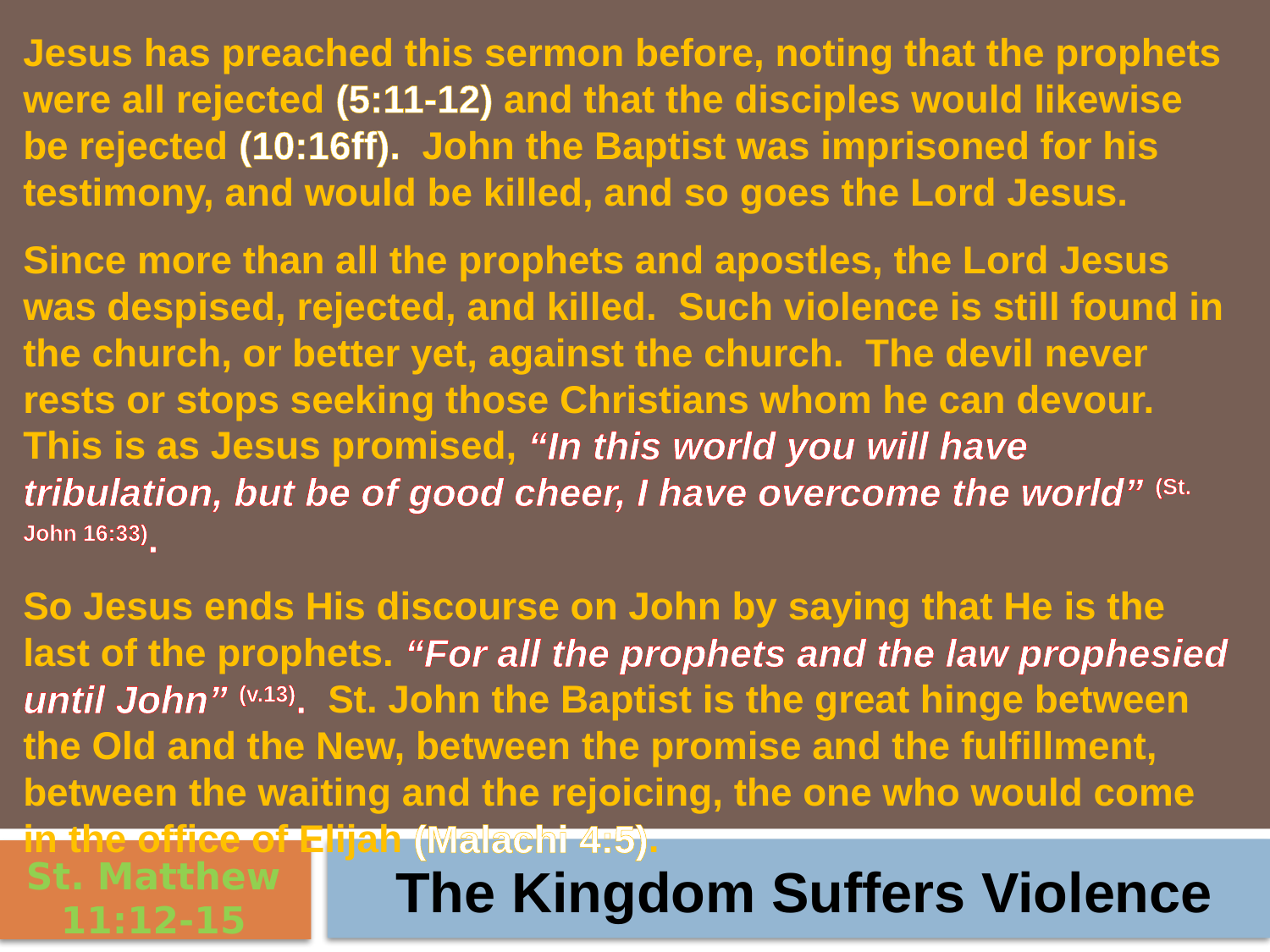

Jesus has preached this sermon before, noting that the prophets were all rejected (5:11-12) and that the disciples would likewise be rejected (10:16ff).  John the Baptist was imprisoned for his testimony, and would be killed, and so goes the Lord Jesus.
Since more than all the prophets and apostles, the Lord Jesus was despised, rejected, and killed.  Such violence is still found in the church, or better yet, against the church.  The devil never rests or stops seeking those Christians whom he can devour.  This is as Jesus promised, “In this world you will have tribulation, but be of good cheer, I have overcome the world” (St. John 16:33).
So Jesus ends His discourse on John by saying that He is the last of the prophets. “For all the prophets and the law prophesied until John” (v.13).  St. John the Baptist is the great hinge between the Old and the New, between the promise and the fulfillment, between the waiting and the rejoicing, the one who would come in the office of Elijah (Malachi 4:5).
St. Matthew 11:12-15
The Kingdom Suffers Violence